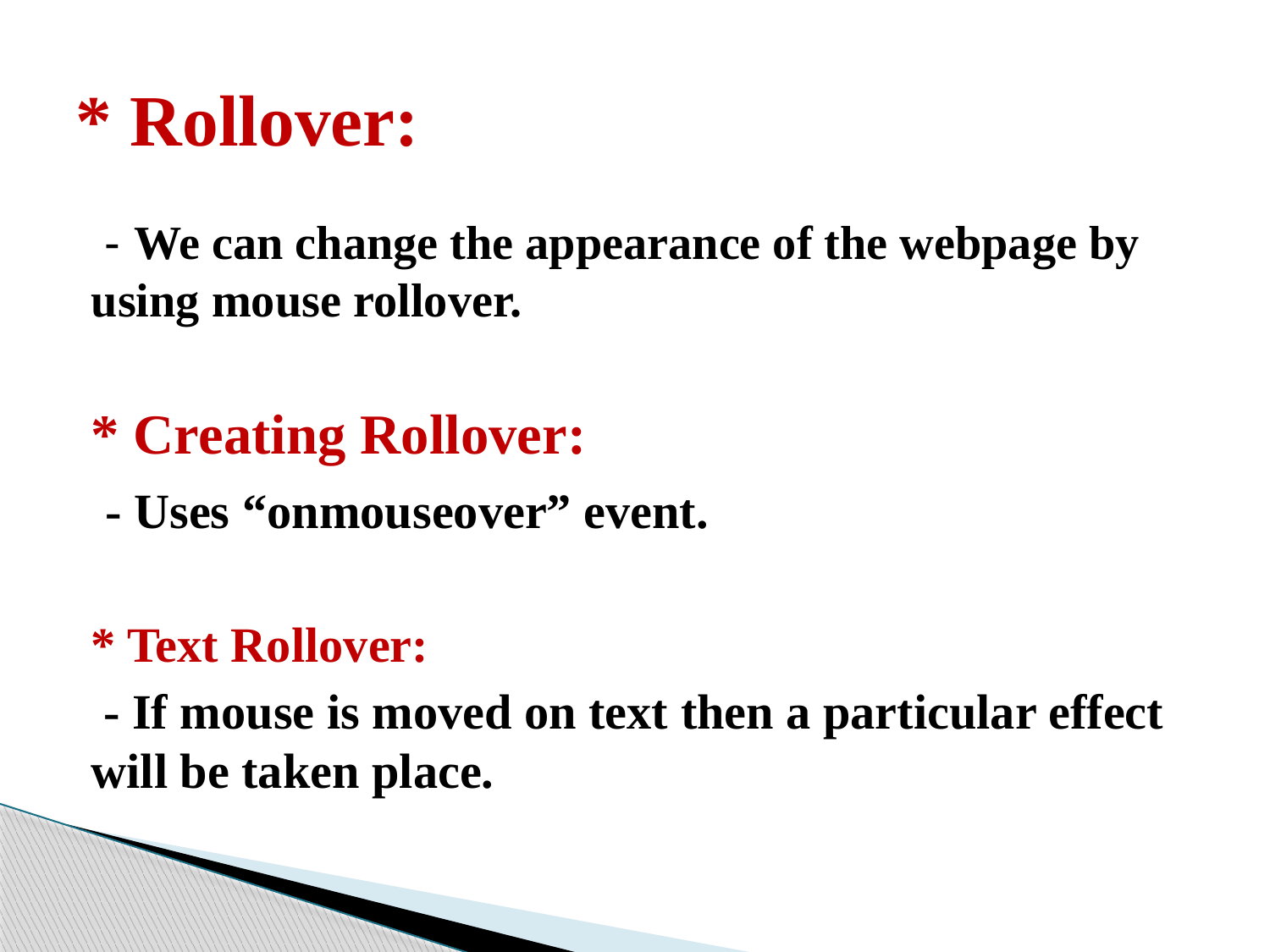

# * Rollover:
 - We can change the appearance of the webpage by using mouse rollover.

* Creating Rollover:
 - Uses “onmouseover” event.

* Text Rollover:
 - If mouse is moved on text then a particular effect will be taken place.